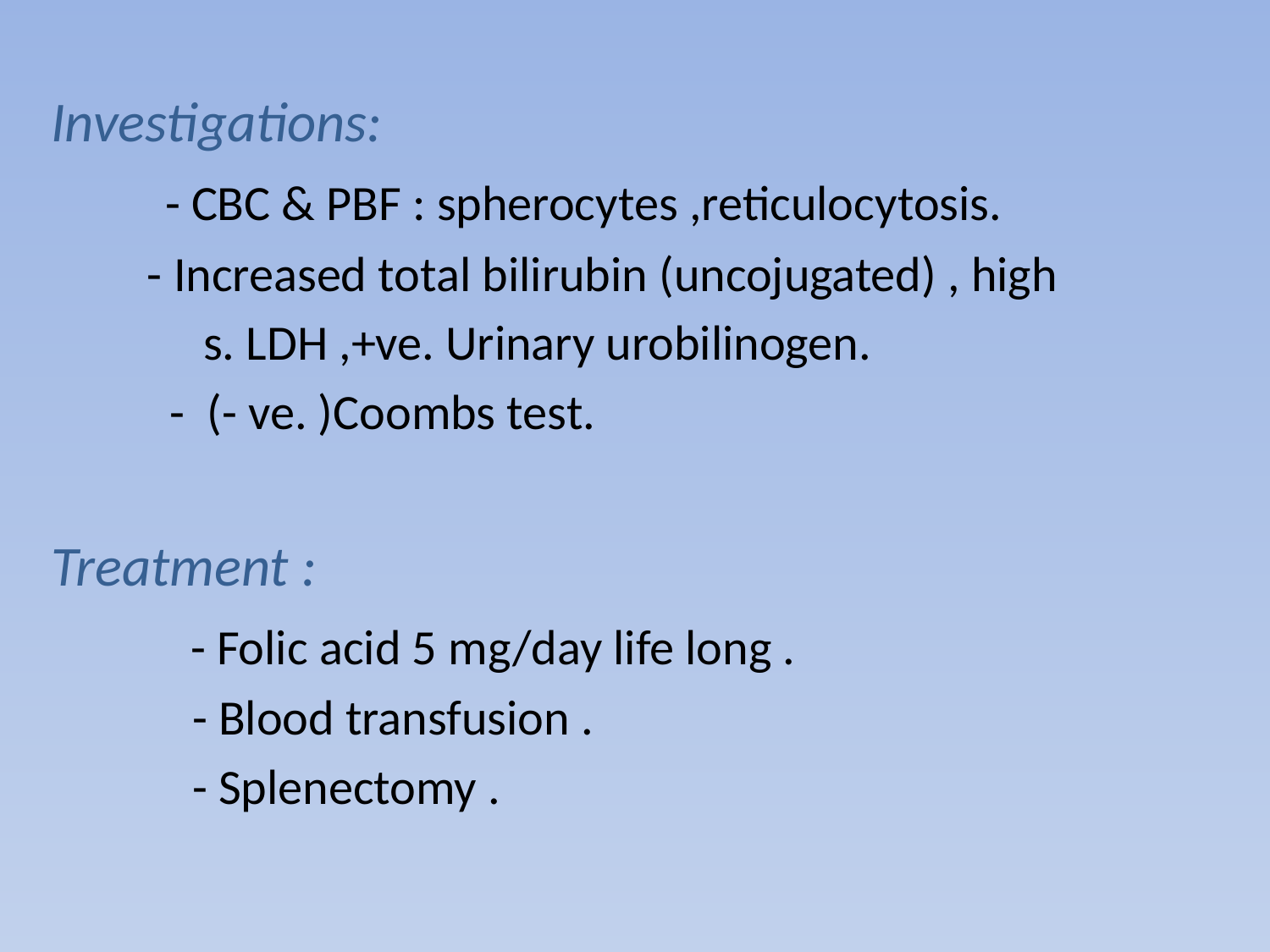

Investigations:
            - CBC & PBF : spherocytes ,reticulocytosis.
            - Increased total bilirubin (uncojugated) , high
                 s. LDH ,+ve. Urinary urobilinogen.
              -  (- ve. )Coombs test.

   Treatment :
              - Folic acid 5 mg/day life long .
                - Blood transfusion .
                - Splenectomy .